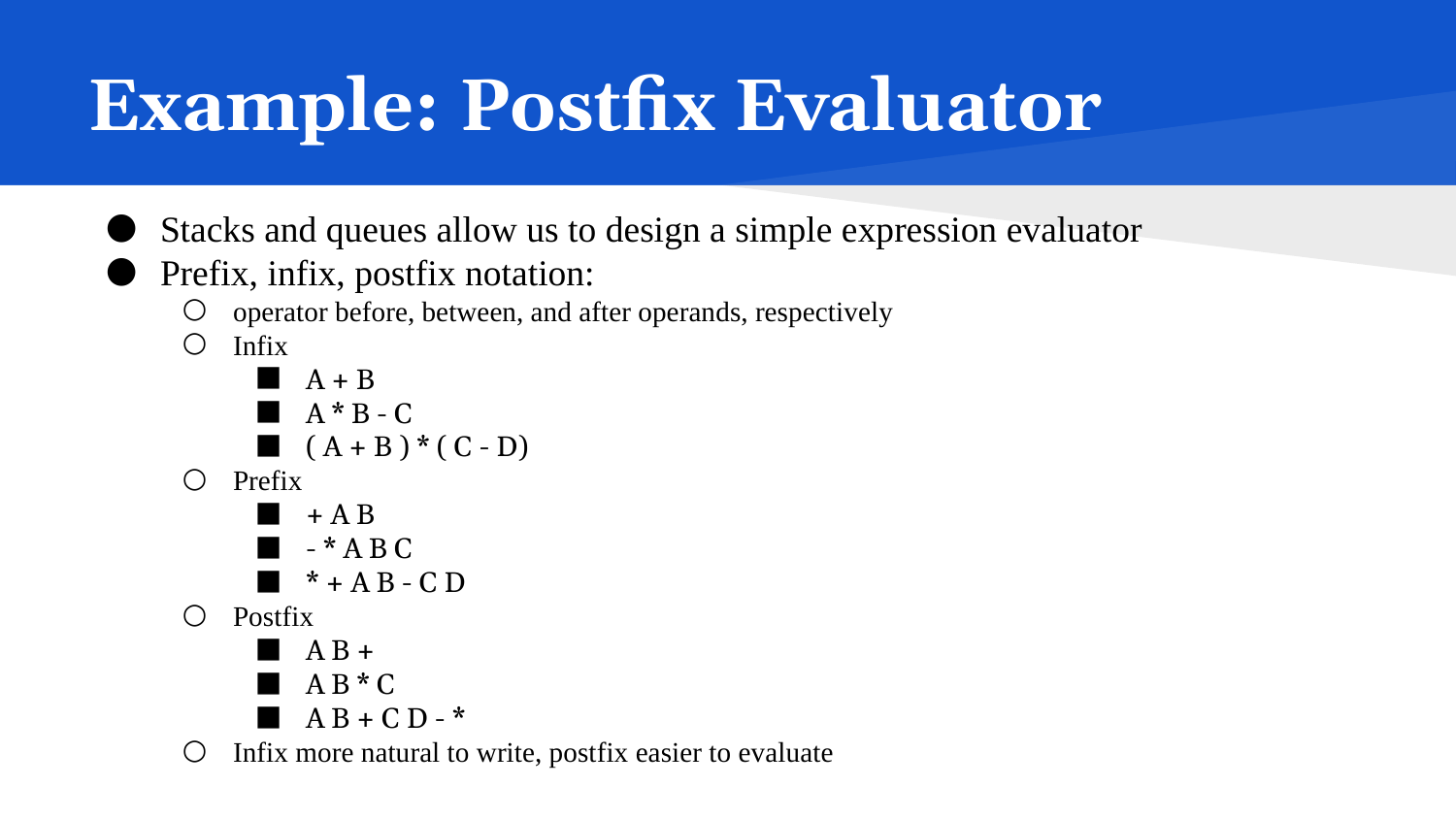

# Example: Postfix Evaluator
Stacks and queues allow us to design a simple expression evaluator
Prefix, infix, postfix notation:
operator before, between, and after operands, respectively
Infix
A + B
A * B - C
( A + B ) * ( C - D)
Prefix
+ A B
- * A B C
* + A B - C D
Postfix
A B +
A B * C ­
A B + C D - *
Infix more natural to write, postfix easier to evaluate